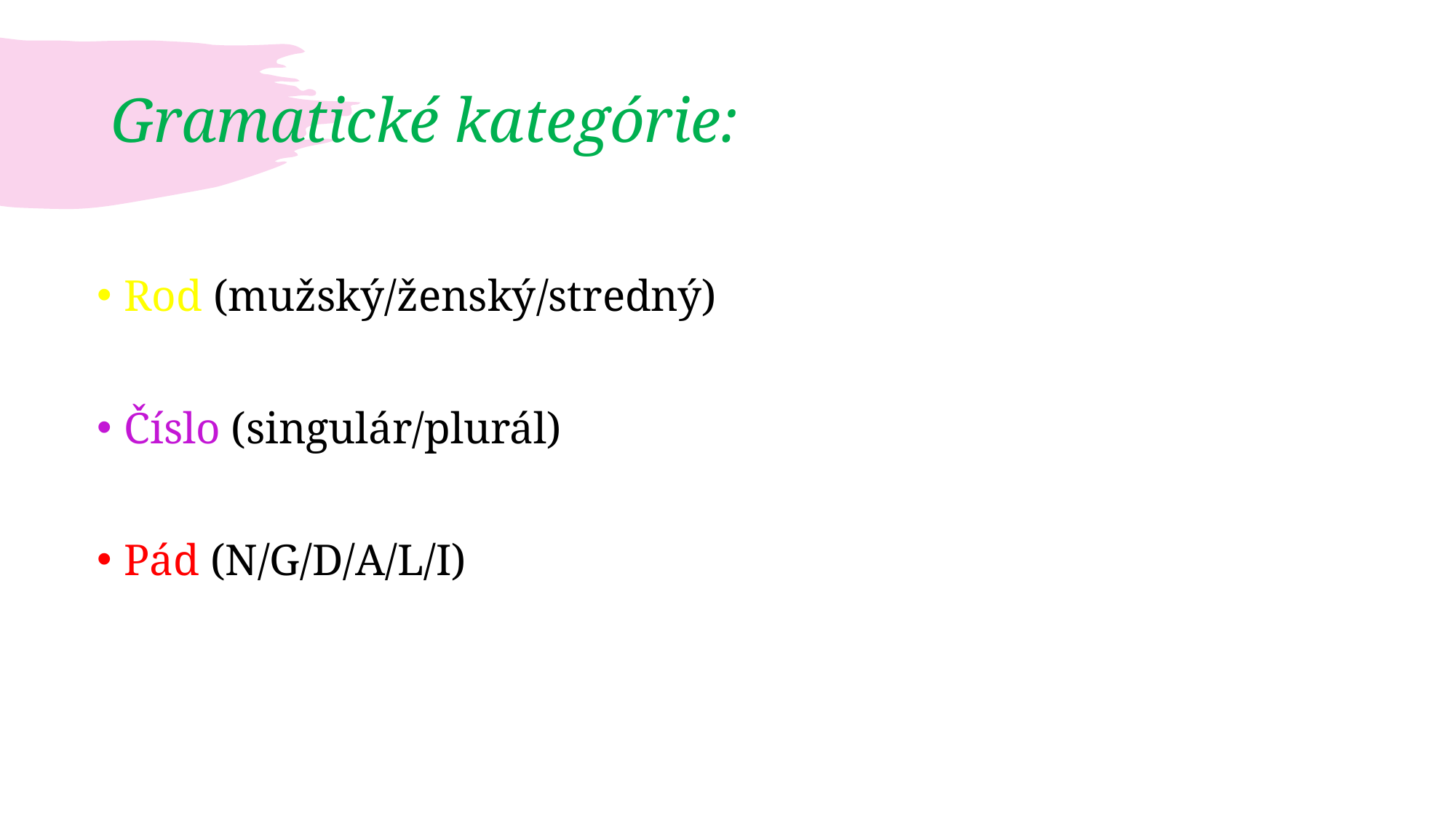

# Gramatické kategórie:
Rod (mužský/ženský/stredný)

Číslo (singulár/plurál)

Pád (N/G/D/A/L/I)